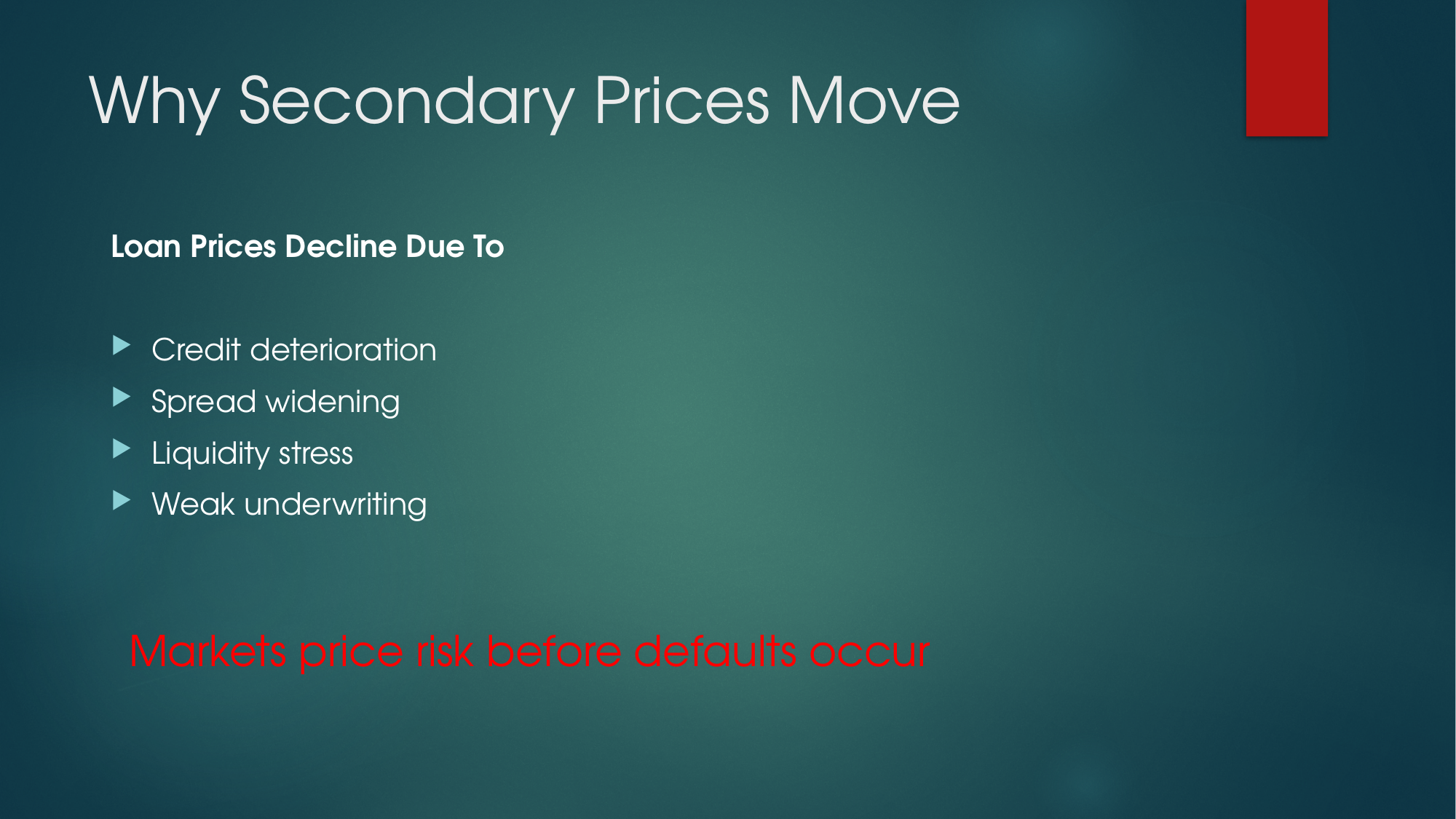

# Why Secondary Prices Move
Loan Prices Decline Due To

Credit deterioration
Spread widening
Liquidity stress
Weak underwriting

Markets price risk before defaults occur